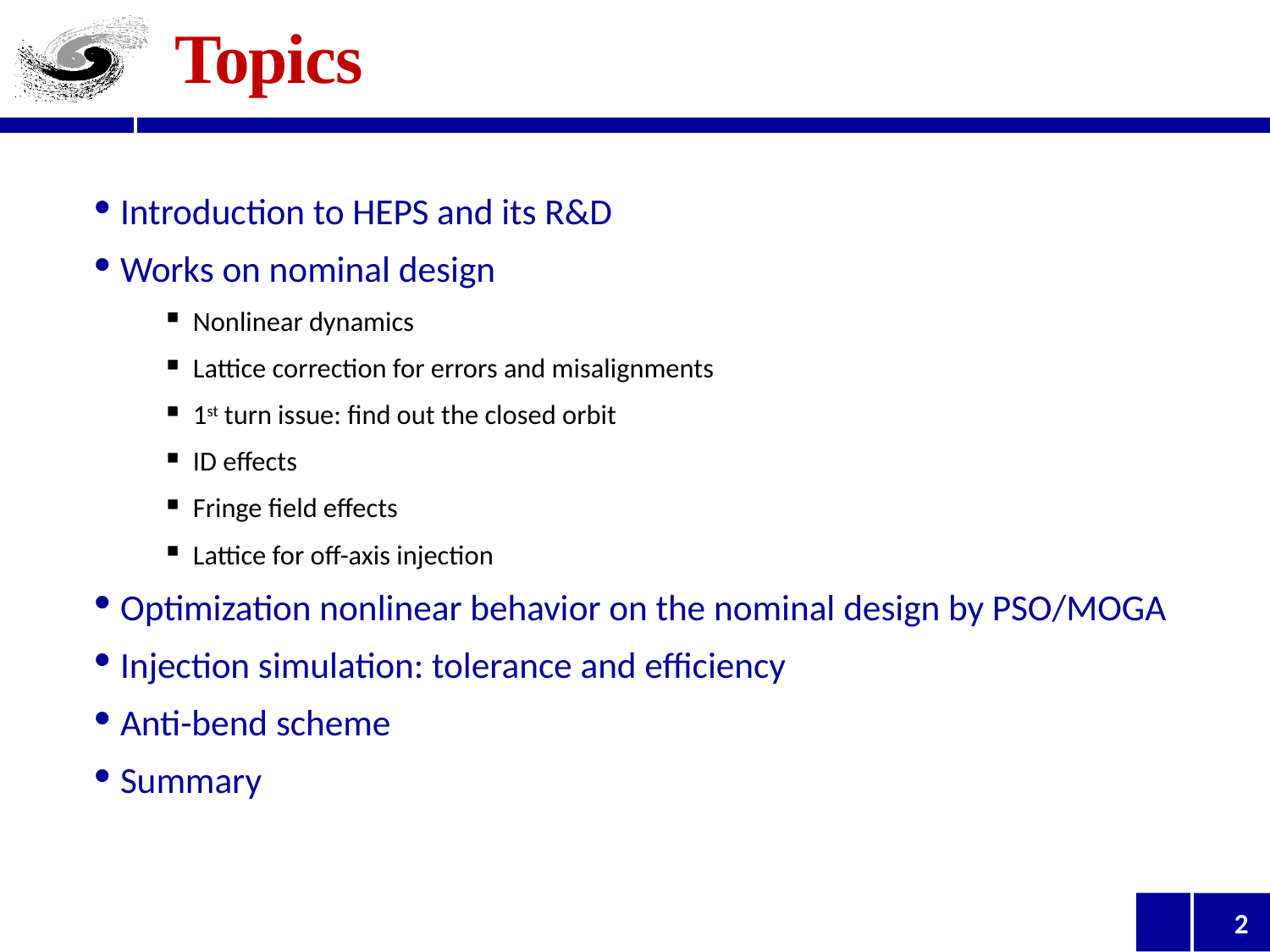

# Topics
Introduction to HEPS and its R&D
Works on nominal design
Nonlinear dynamics
Lattice correction for errors and misalignments
1st turn issue: find out the closed orbit
ID effects
Fringe field effects
Lattice for off-axis injection
Optimization nonlinear behavior on the nominal design by PSO/MOGA
Injection simulation: tolerance and efficiency
Anti-bend scheme
Summary